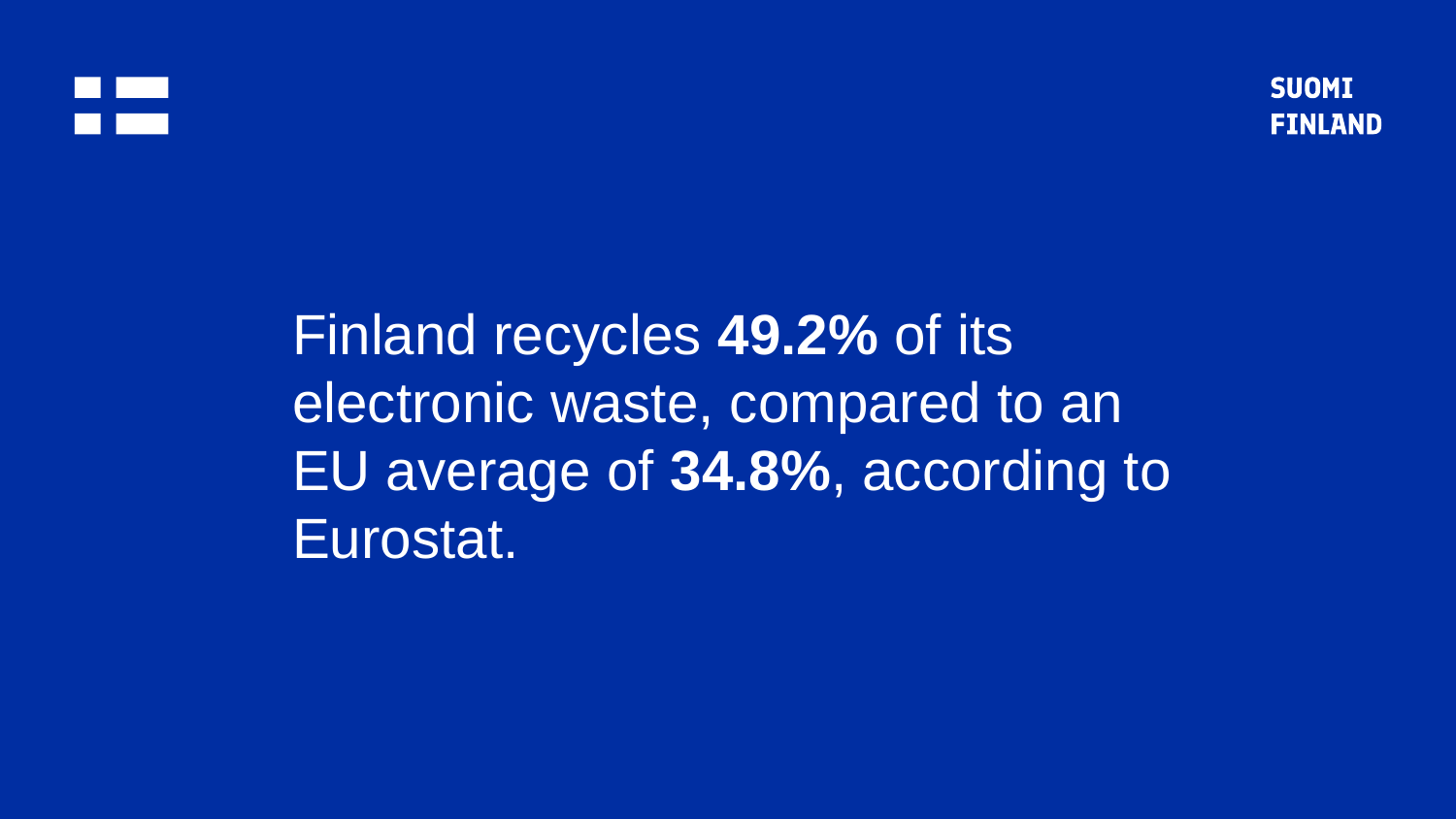

# Finland recycles 49.2% of its electronic waste, compared to an EU average of 34.8%, according to Eurostat.